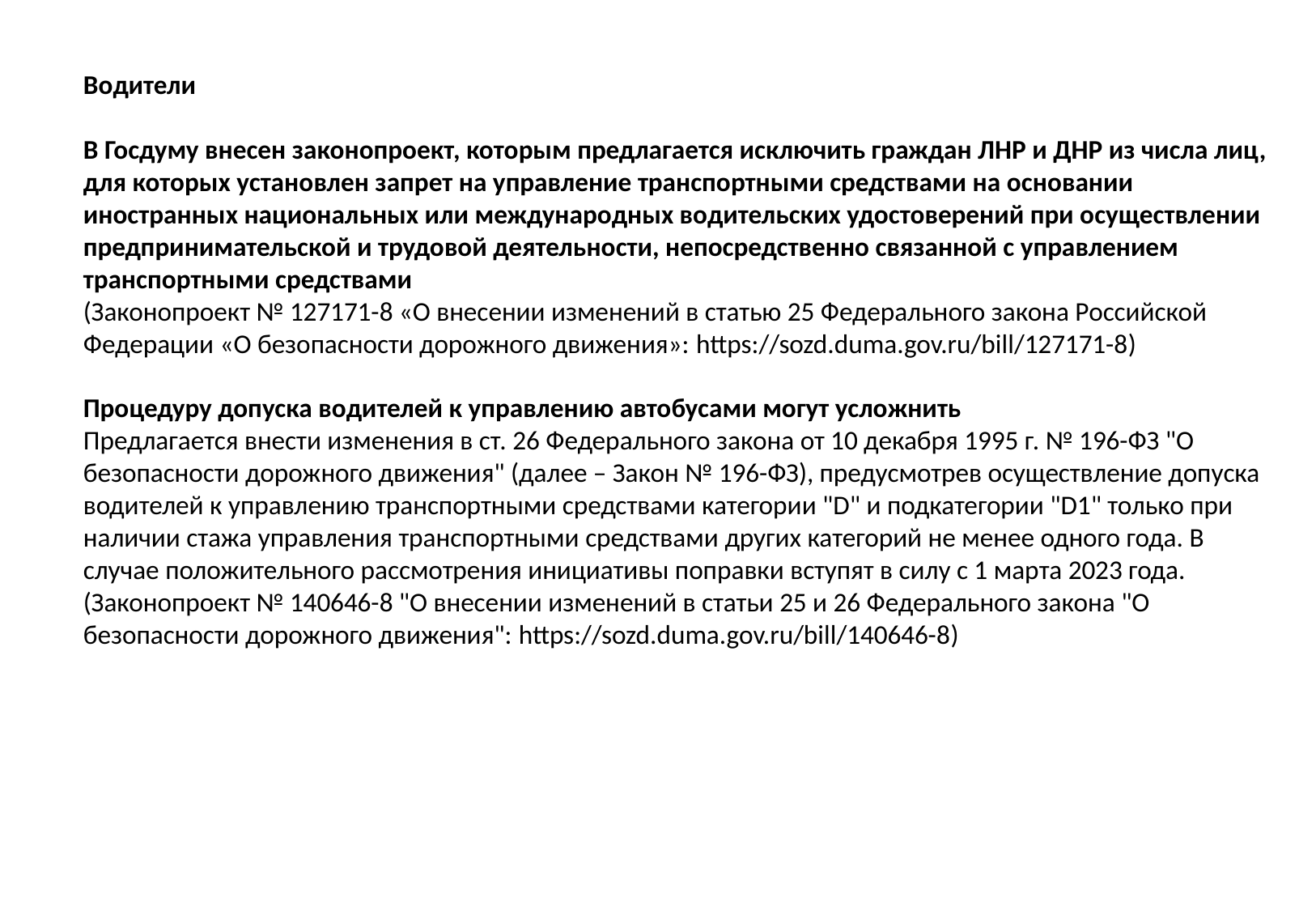

Водители

В Госдуму внесен законопроект, которым предлагается исключить граждан ЛНР и ДНР из числа лиц, для которых установлен запрет на управление транспортными средствами на основании иностранных национальных или международных водительских удостоверений при осуществлении предпринимательской и трудовой деятельности, непосредственно связанной с управлением транспортными средствами
(Законопроект № 127171-8 «О внесении изменений в статью 25 Федерального закона Российской Федерации «О безопасности дорожного движения»: https://sozd.duma.gov.ru/bill/127171-8)

Процедуру допуска водителей к управлению автобусами могут усложнить
Предлагается внести изменения в ст. 26 Федерального закона от 10 декабря 1995 г. № 196-ФЗ "О безопасности дорожного движения" (далее – Закон № 196-ФЗ), предусмотрев осуществление допуска водителей к управлению транспортными средствами категории "D" и подкатегории "D1" только при наличии стажа управления транспортными средствами других категорий не менее одного года. В случае положительного рассмотрения инициативы поправки вступят в силу с 1 марта 2023 года.
(Законопроект № 140646-8 "О внесении изменений в статьи 25 и 26 Федерального закона "О безопасности дорожного движения": https://sozd.duma.gov.ru/bill/140646-8)